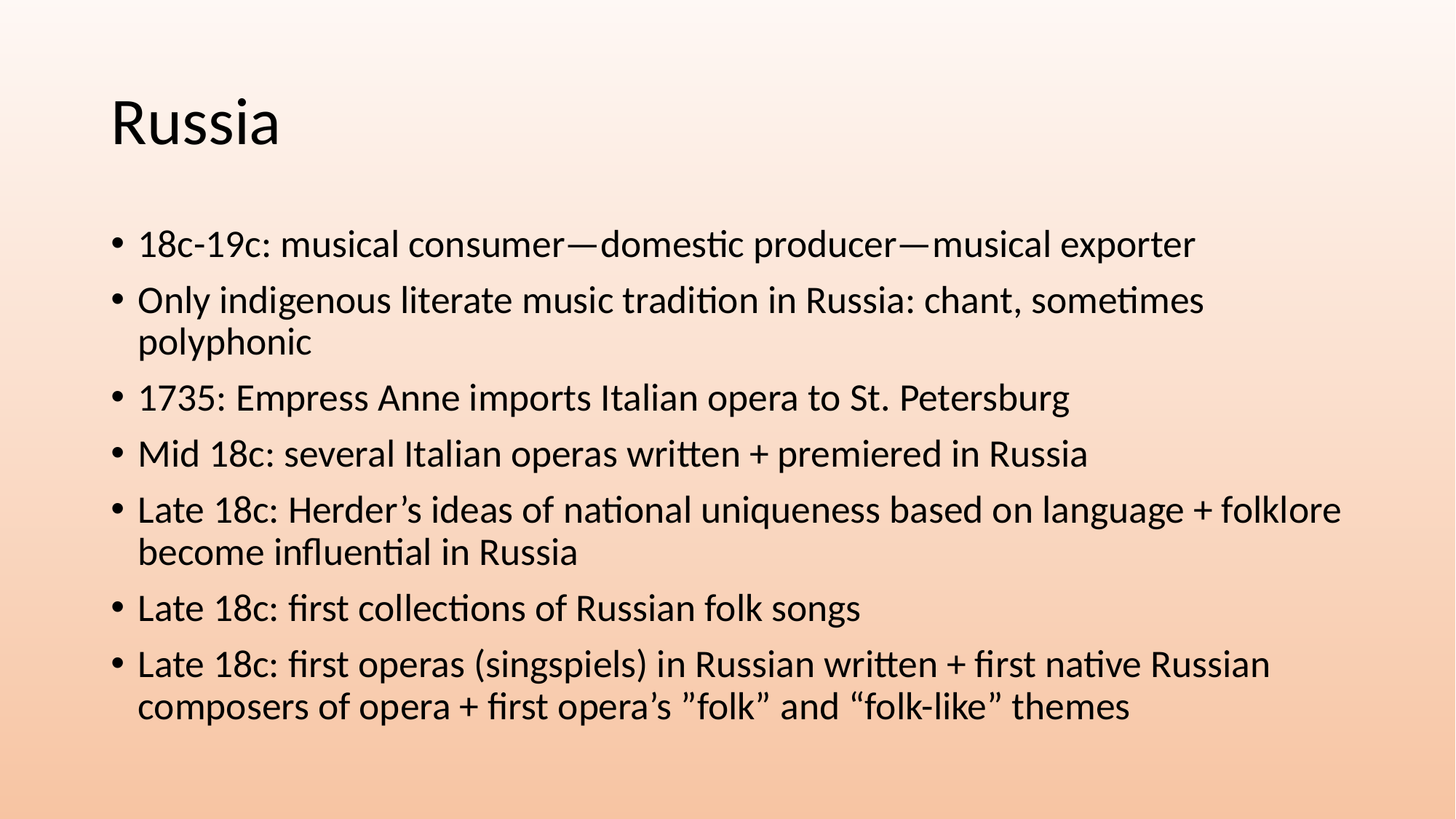

# Russia
18c-19c: musical consumer—domestic producer—musical exporter
Only indigenous literate music tradition in Russia: chant, sometimes polyphonic
1735: Empress Anne imports Italian opera to St. Petersburg
Mid 18c: several Italian operas written + premiered in Russia
Late 18c: Herder’s ideas of national uniqueness based on language + folklore become influential in Russia
Late 18c: first collections of Russian folk songs
Late 18c: first operas (singspiels) in Russian written + first native Russian composers of opera + first opera’s ”folk” and “folk-like” themes